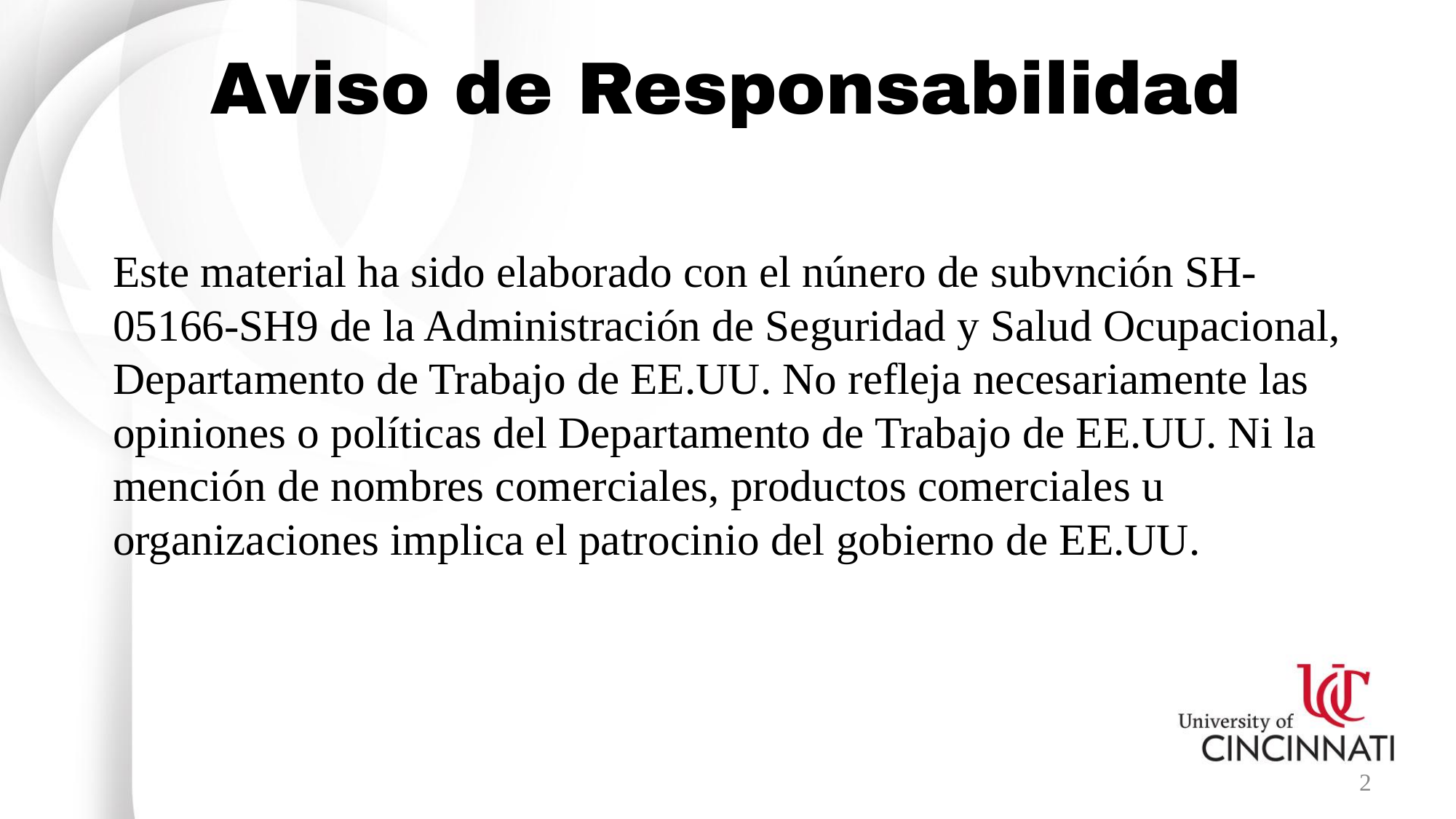

# Aviso de Responsabilidad
Este material ha sido elaborado con el núnero de subvnción SH-05166-SH9 de la Administración de Seguridad y Salud Ocupacional, Departamento de Trabajo de EE.UU. No refleja necesariamente las opiniones o políticas del Departamento de Trabajo de EE.UU. Ni la mención de nombres comerciales, productos comerciales u organizaciones implica el patrocinio del gobierno de EE.UU.
2